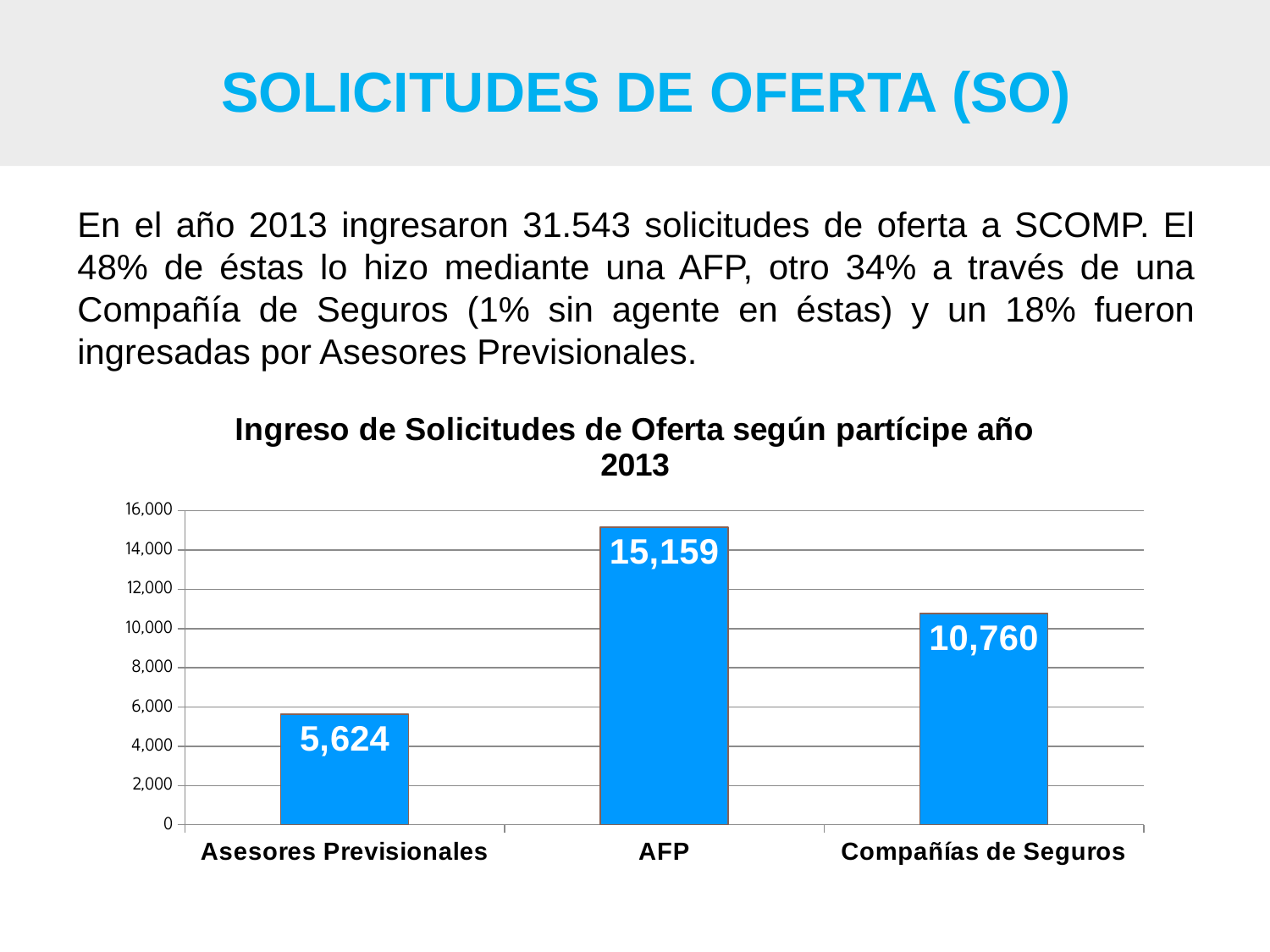

# SOLICITUDES DE OFERTA (SO)
En el año 2013 ingresaron 31.543 solicitudes de oferta a SCOMP. El 48% de éstas lo hizo mediante una AFP, otro 34% a través de una Compañía de Seguros (1% sin agente en éstas) y un 18% fueron ingresadas por Asesores Previsionales.

### Chart: Ingreso de Solicitudes de Oferta según partícipe año 2013

| Category |  |
|---|---|
| Asesores Previsionales | 5624.0 |
| AFP | 15159.0 |
| Compañías de Seguros | 10760.0 |